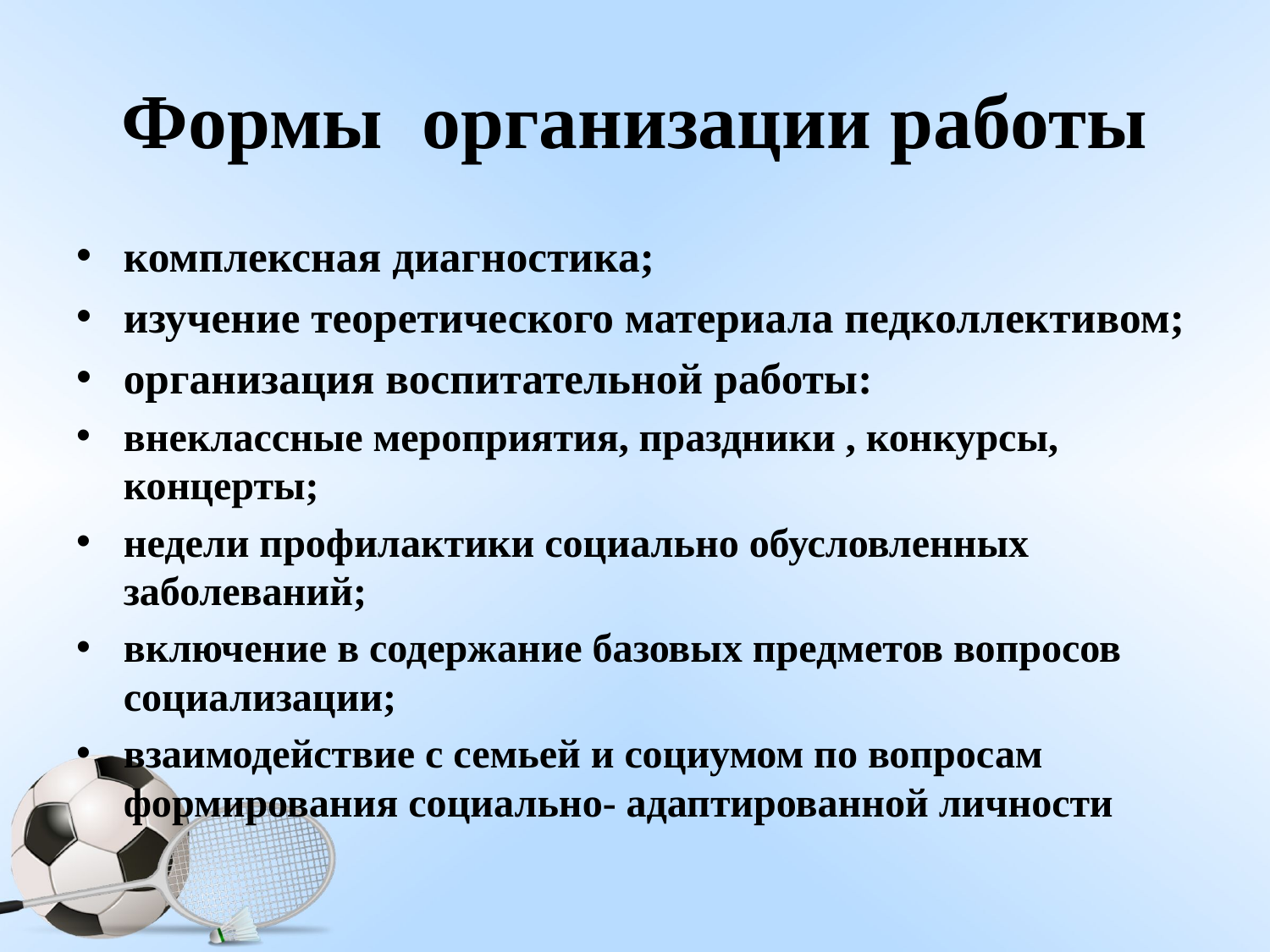

# Формы  организации работы
комплексная диагностика;
изучение теоретического материала педколлективом;
организация воспитательной работы:
внеклассные мероприятия, праздники , конкурсы, концерты;
недели профилактики социально обусловленных заболеваний;
включение в содержание базовых предметов вопросов социализации;
взаимодействие с семьей и социумом по вопросам формирования социально- адаптированной личности